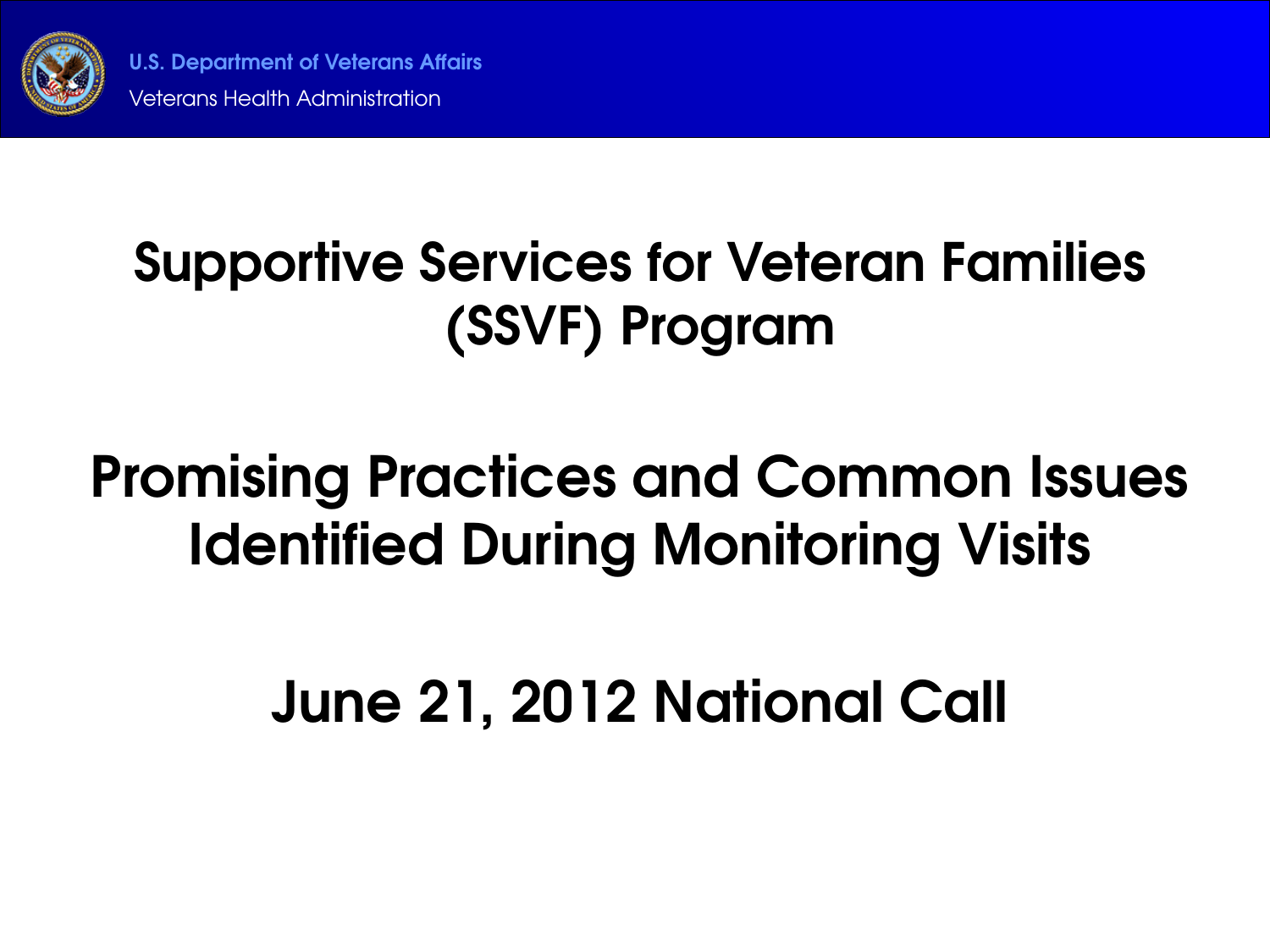

Supportive Services for Veteran Families (SSVF) Program

Promising Practices and Common Issues Identified During Monitoring Visits

June 21, 2012 National Call